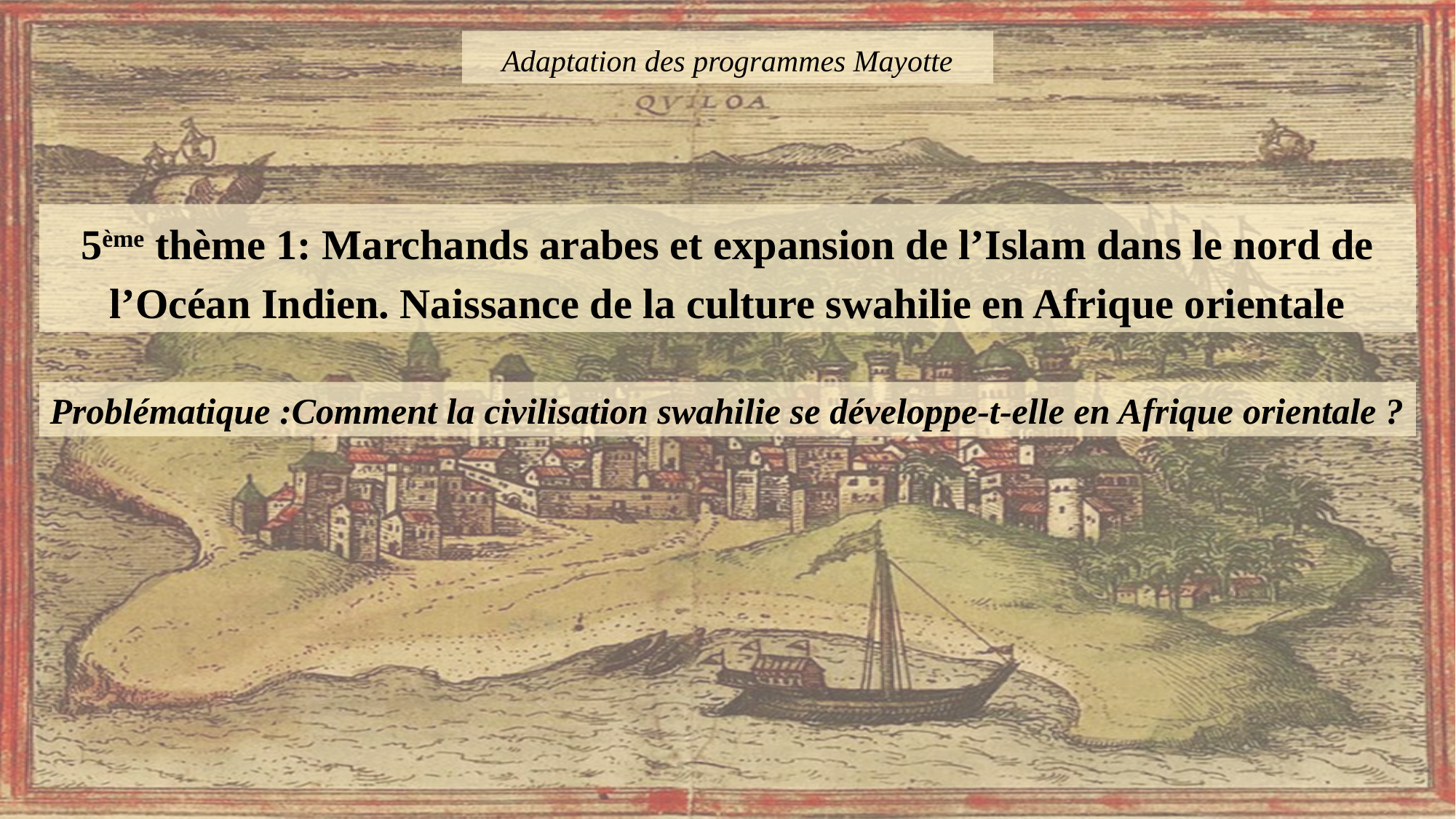

Adaptation des programmes Mayotte
5ème thème 1: Marchands arabes et expansion de l’Islam dans le nord de l’Océan Indien. Naissance de la culture swahilie en Afrique orientale
Problématique :Comment la civilisation swahilie se développe-t-elle en Afrique orientale ?